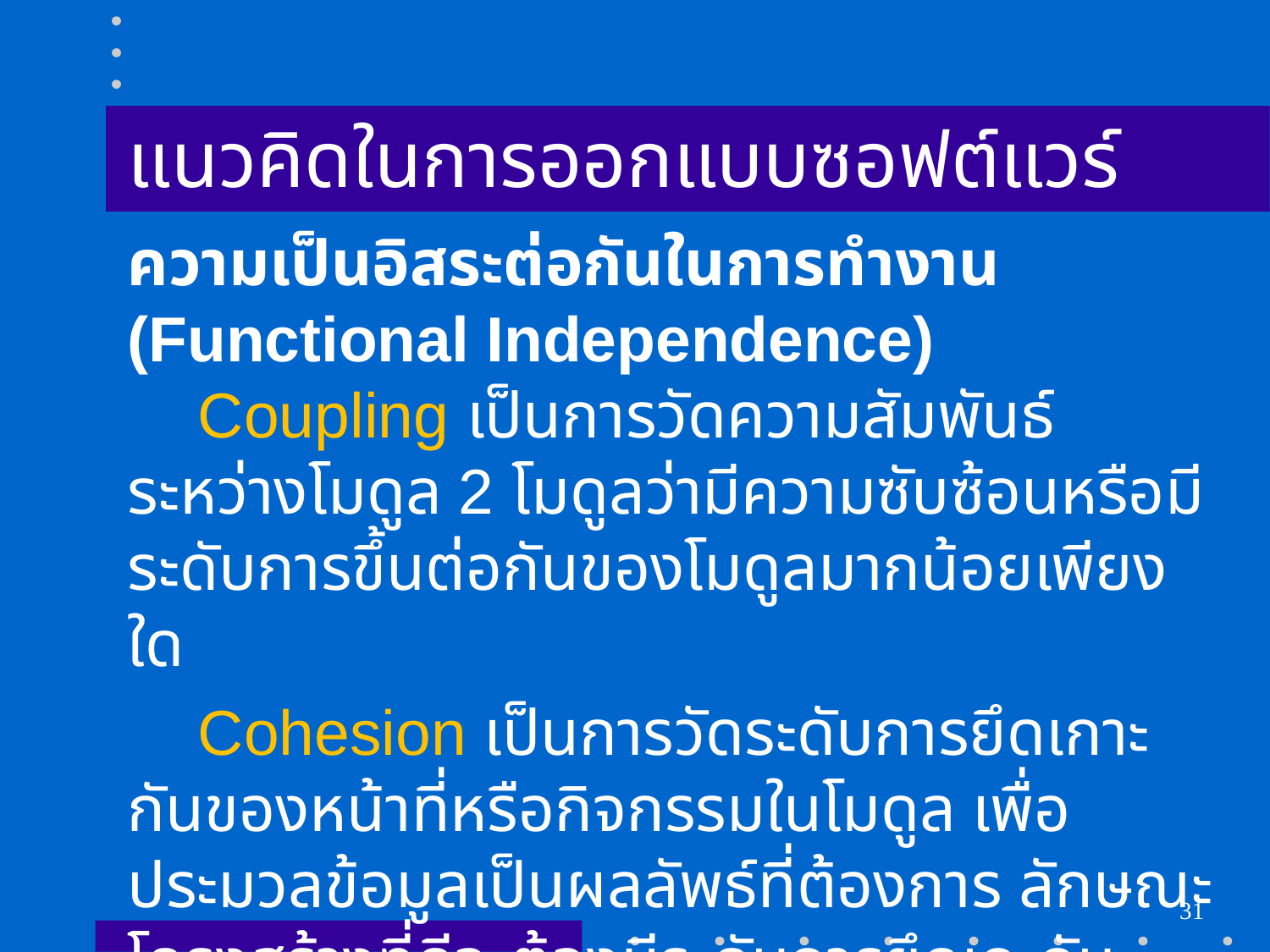

# แนวคิดในการออกแบบซอฟต์แวร์
ความเป็นอิสระต่อกันในการทำงาน (Functional Independence)
    Coupling เป็นการวัดความสัมพันธ์ระหว่างโมดูล 2 โมดูลว่ามีความซับซ้อนหรือมีระดับการขึ้นต่อกันของโมดูลมากน้อยเพียงใด
    Cohesion เป็นการวัดระดับการยึดเกาะกันของหน้าที่หรือกิจกรรมในโมดูล เพื่อประมวลข้อมูลเป็นผลลัพธ์ที่ต้องการ ลักษณะโครงสร้างที่ดีจะต้องมีระดับการยึดเกะกันของหน้าที่ในโมดูลสูง